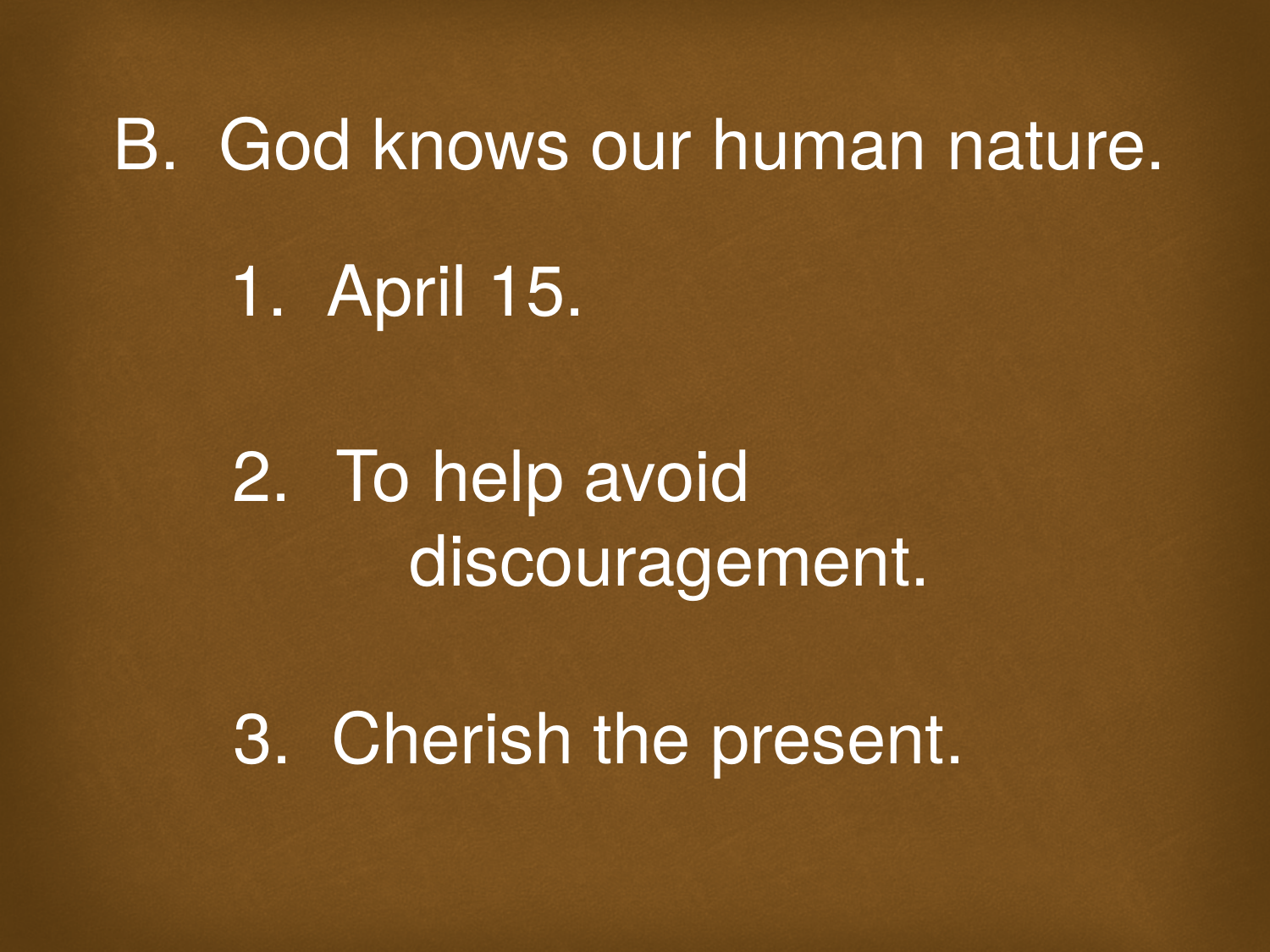

B.  God knows our human nature.

1.  April 15.
To help avoid
         discouragement.
3.  Cherish the present.